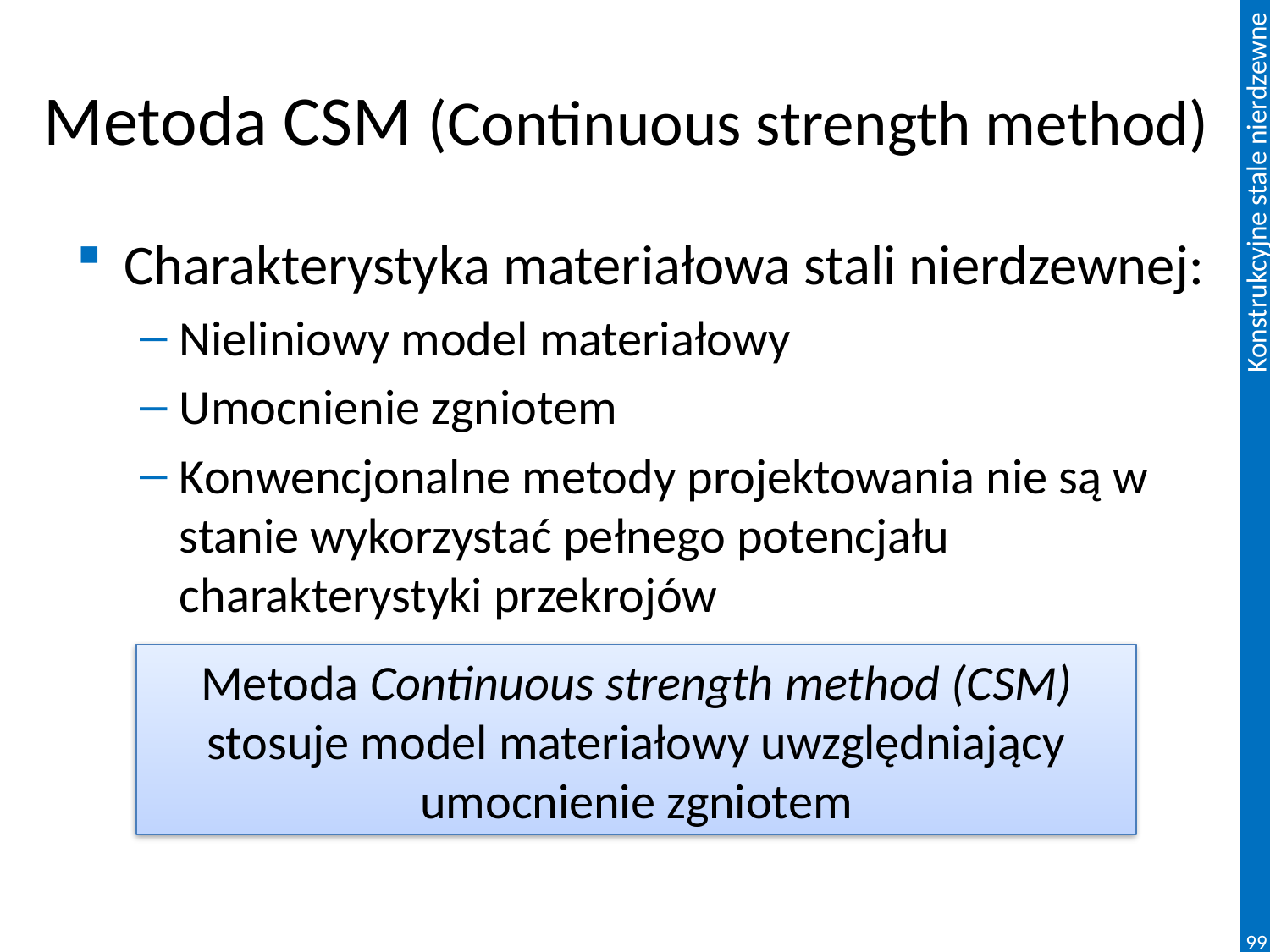

# Metoda CSM (Continuous strength method)
Charakterystyka materiałowa stali nierdzewnej:
Nieliniowy model materiałowy
Umocnienie zgniotem
Konwencjonalne metody projektowania nie są w stanie wykorzystać pełnego potencjału charakterystyki przekrojów

Metoda Continuous strength method (CSM) stosuje model materiałowy uwzględniający umocnienie zgniotem
99